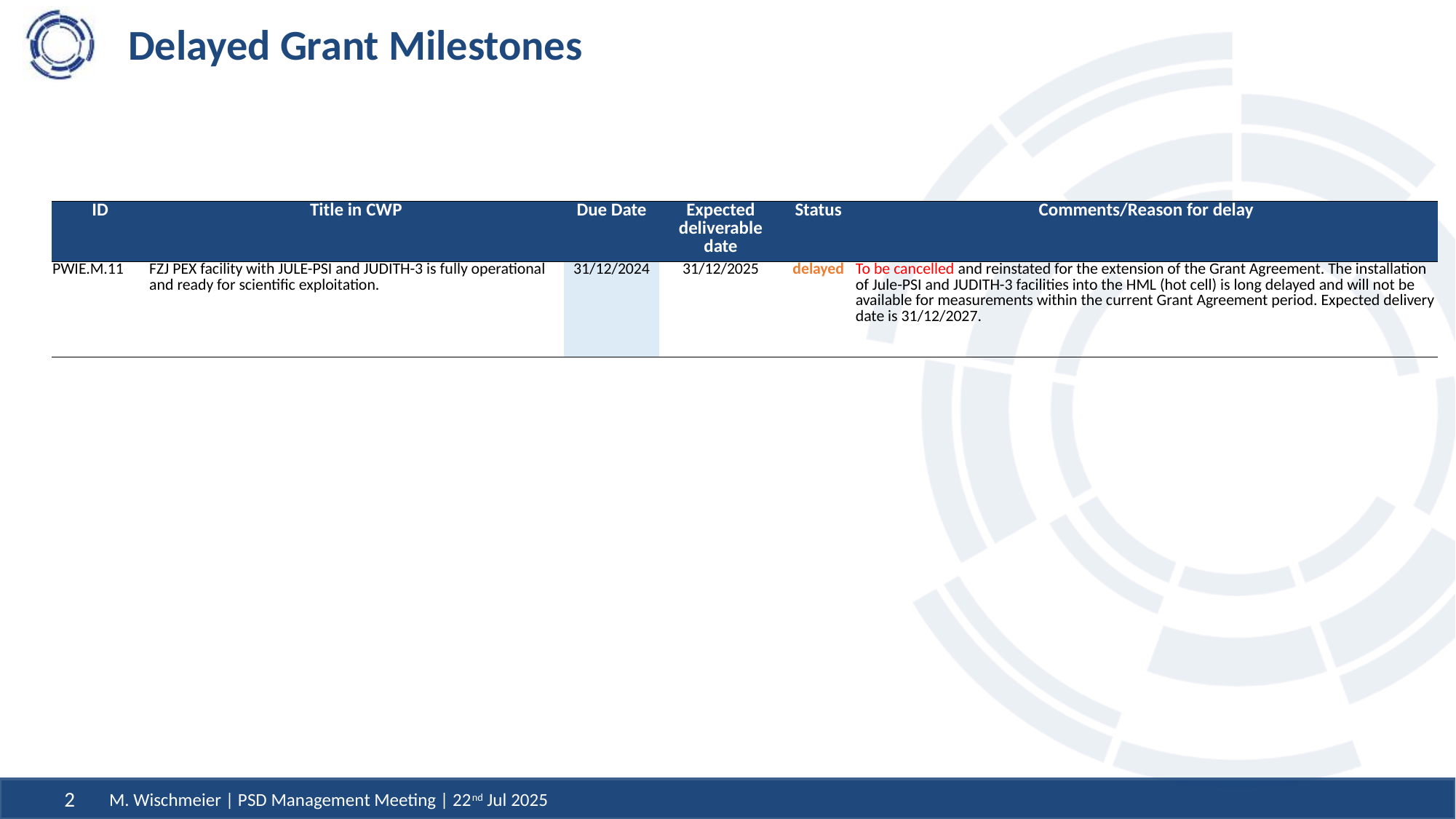

# Delayed Grant Milestones
| ID | Title in CWP | Due Date | Expected deliverable date | Status | Comments/Reason for delay |
| --- | --- | --- | --- | --- | --- |
| PWIE.M.11 | FZJ PEX facility with JULE-PSI and JUDITH-3 is fully operational and ready for scientific exploitation. | 31/12/2024 | 31/12/2025 | delayed | To be cancelled and reinstated for the extension of the Grant Agreement. The installation of Jule-PSI and JUDITH-3 facilities into the HML (hot cell) is long delayed and will not be available for measurements within the current Grant Agreement period. Expected delivery date is 31/12/2027. |
M. Wischmeier | PSD Management Meeting | 22nd Jul 2025
2